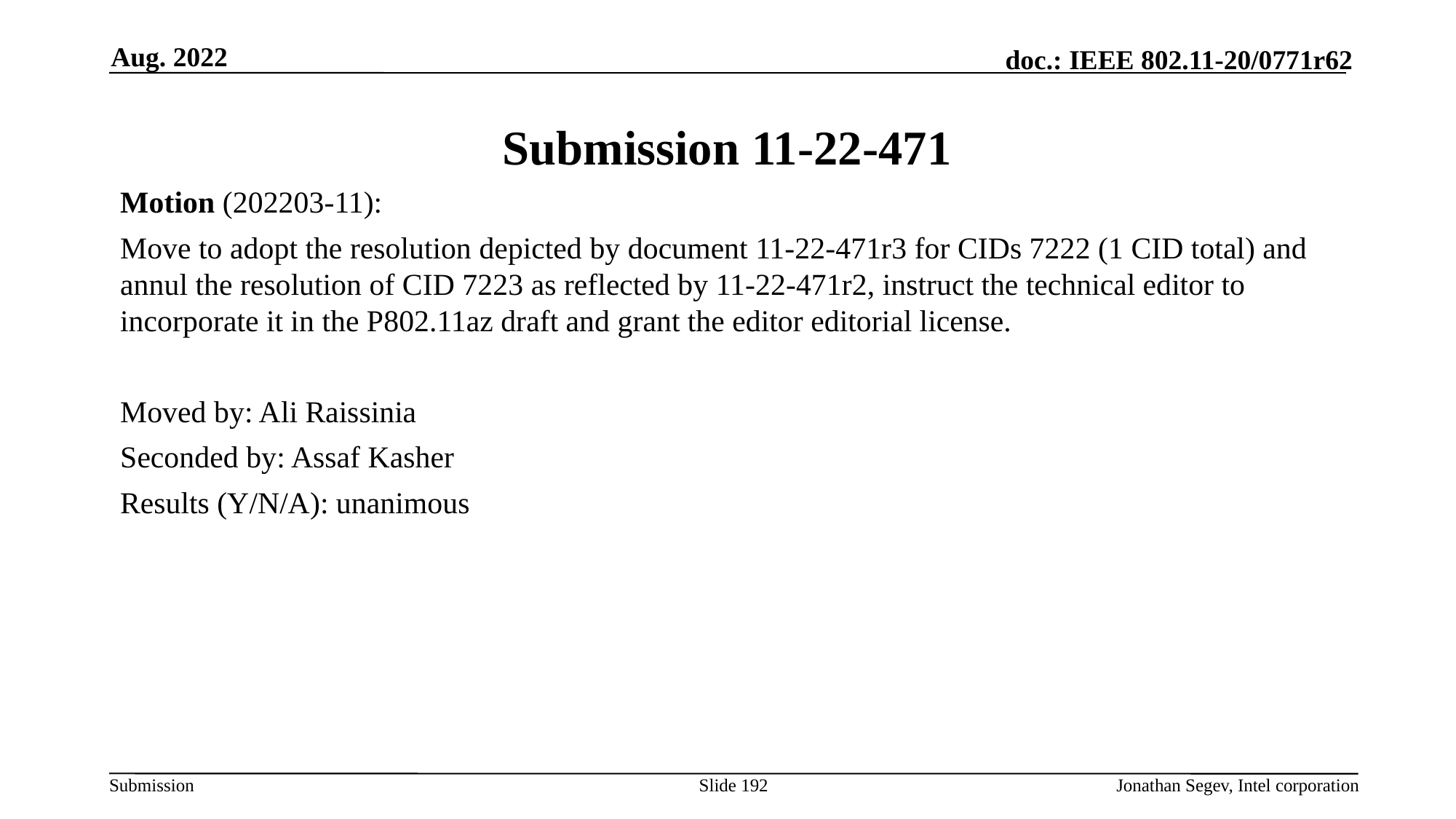

Aug. 2022
# Submission 11-22-471
Motion (202203-11):
Move to adopt the resolution depicted by document 11-22-471r3 for CIDs 7222 (1 CID total) and annul the resolution of CID 7223 as reflected by 11-22-471r2, instruct the technical editor to incorporate it in the P802.11az draft and grant the editor editorial license.

Moved by: Ali Raissinia
Seconded by: Assaf Kasher
Results (Y/N/A): unanimous

Slide 192
Jonathan Segev, Intel corporation